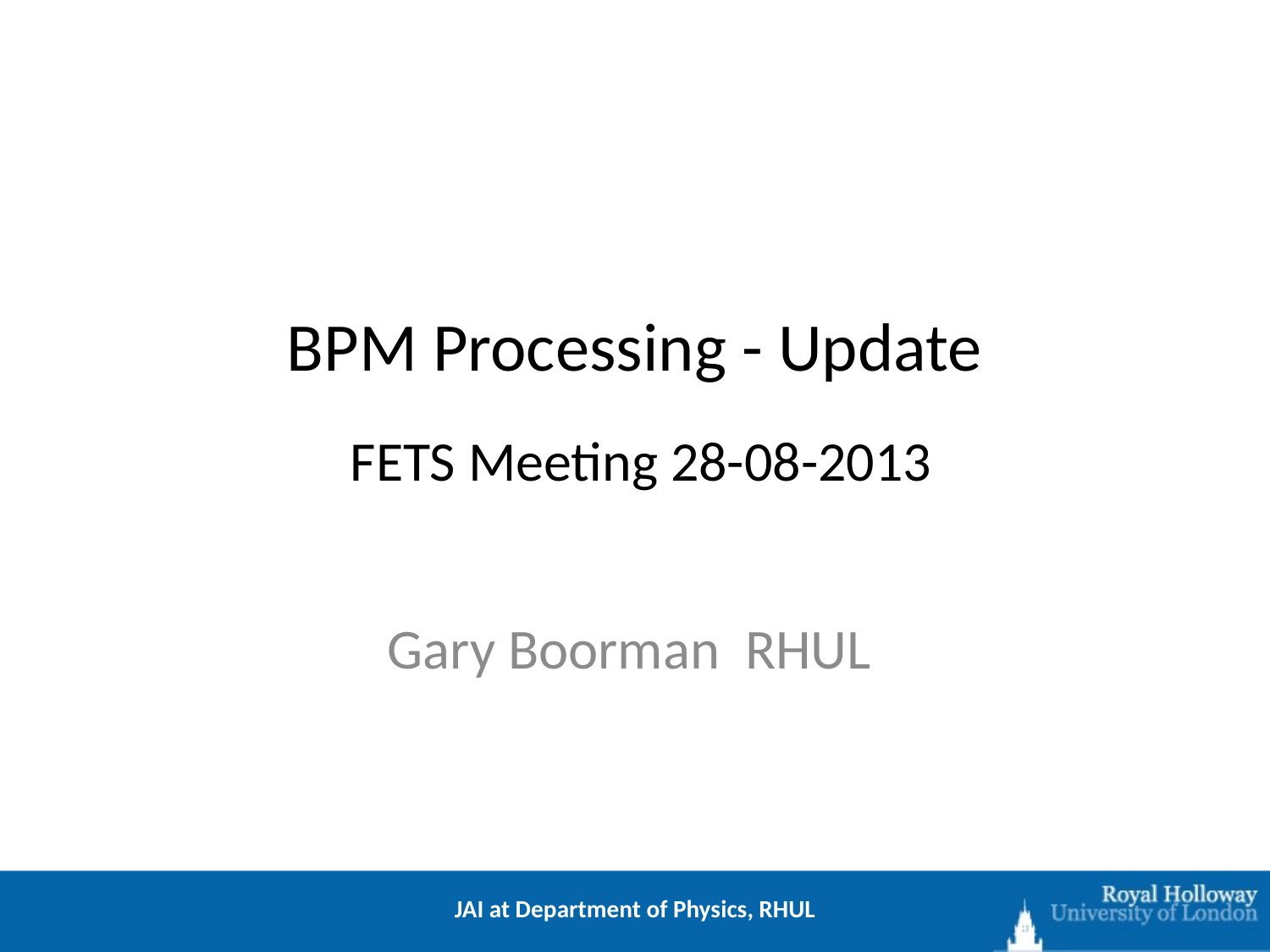

# BPM Processing - Update FETS Meeting 28-08-2013
Gary Boorman  RHUL
JAI at Department of Physics, RHUL